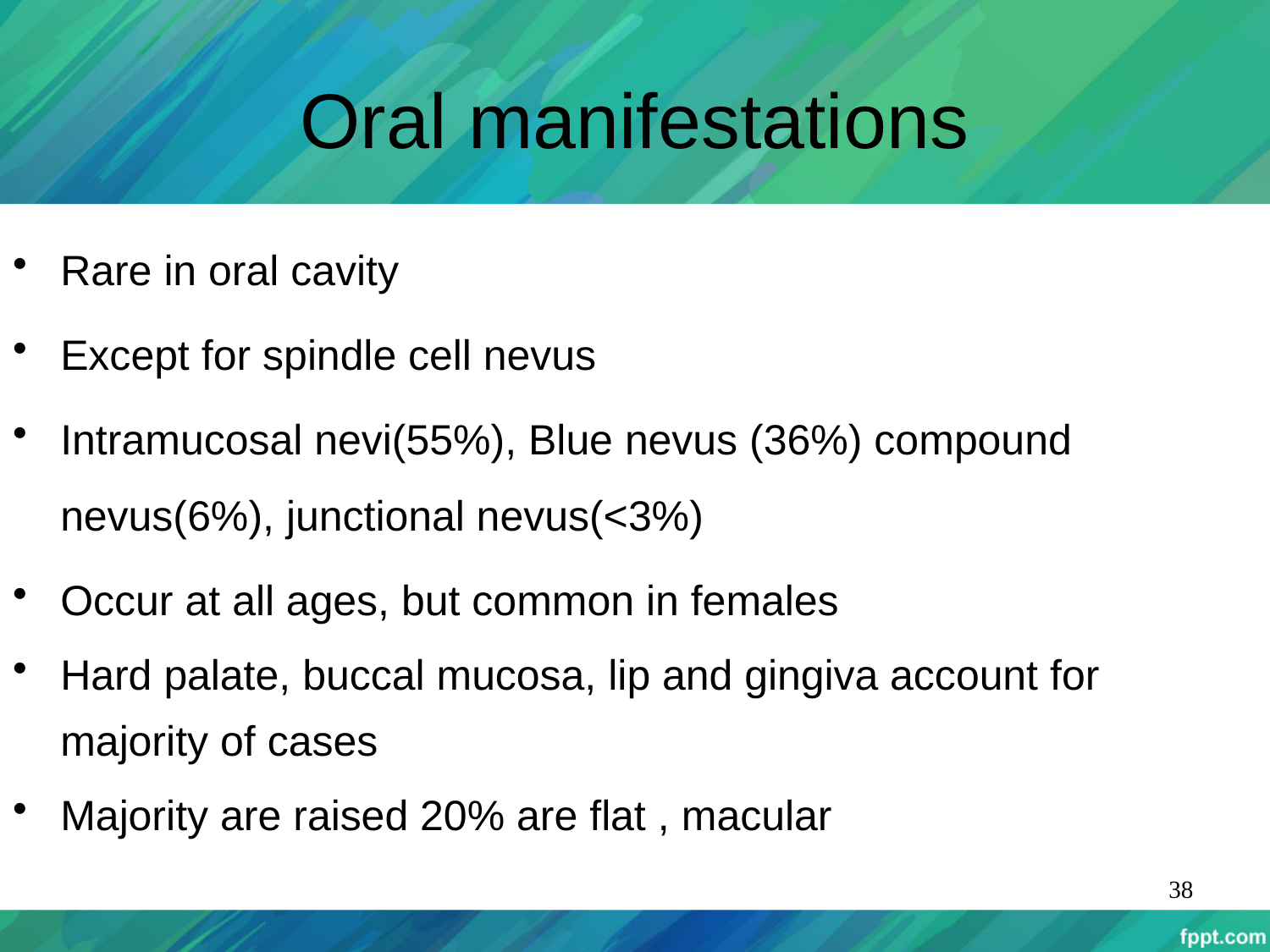

# Oral manifestations
Rare in oral cavity
Except for spindle cell nevus
Intramucosal nevi(55%), Blue nevus (36%) compound nevus(6%), junctional nevus(<3%)
Occur at all ages, but common in females
Hard palate, buccal mucosa, lip and gingiva account for majority of cases
Majority are raised 20% are flat , macular

38